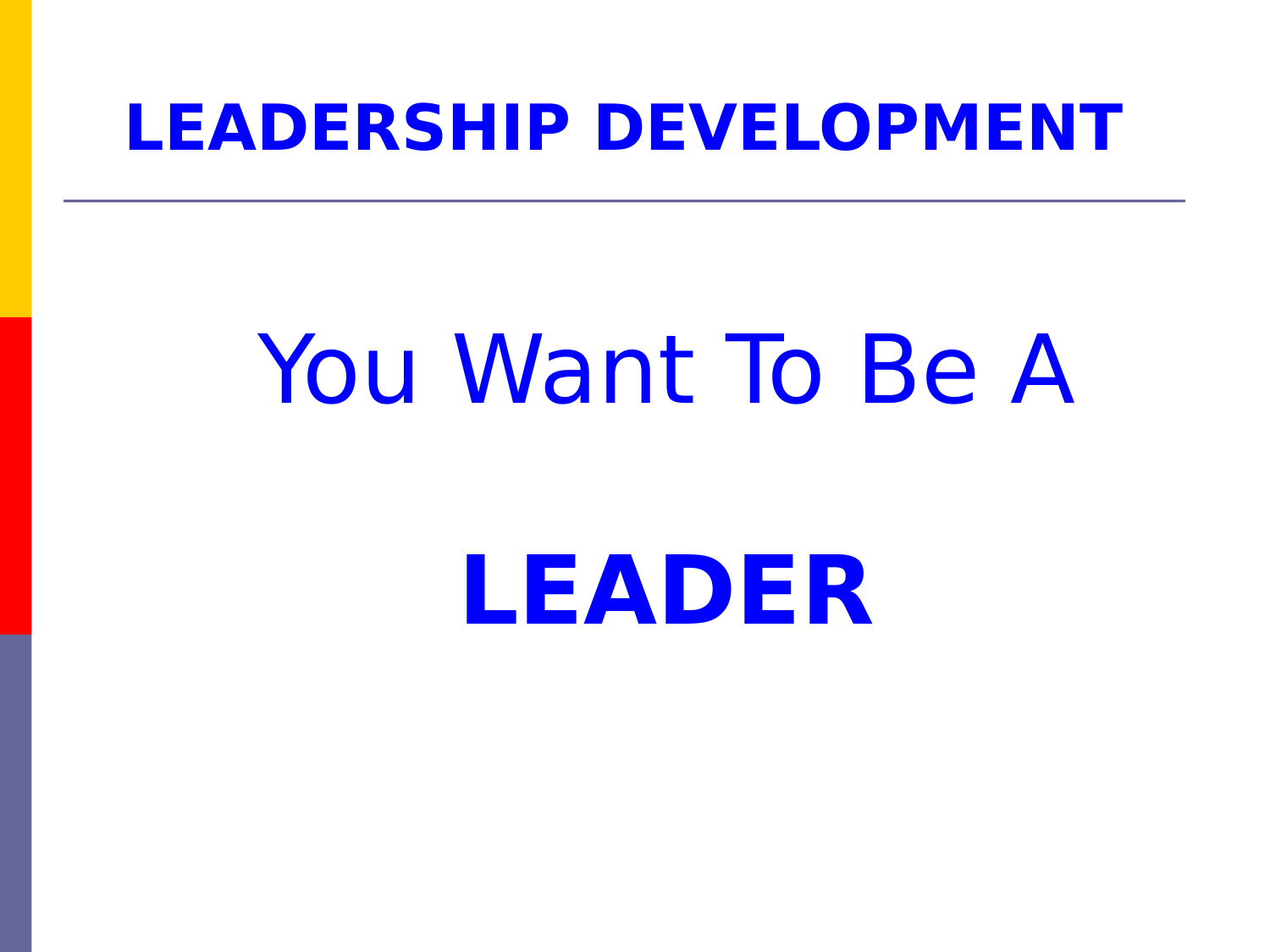

# LEADERSHIP DEVELOPMENT

You Want To Be A

LEADER